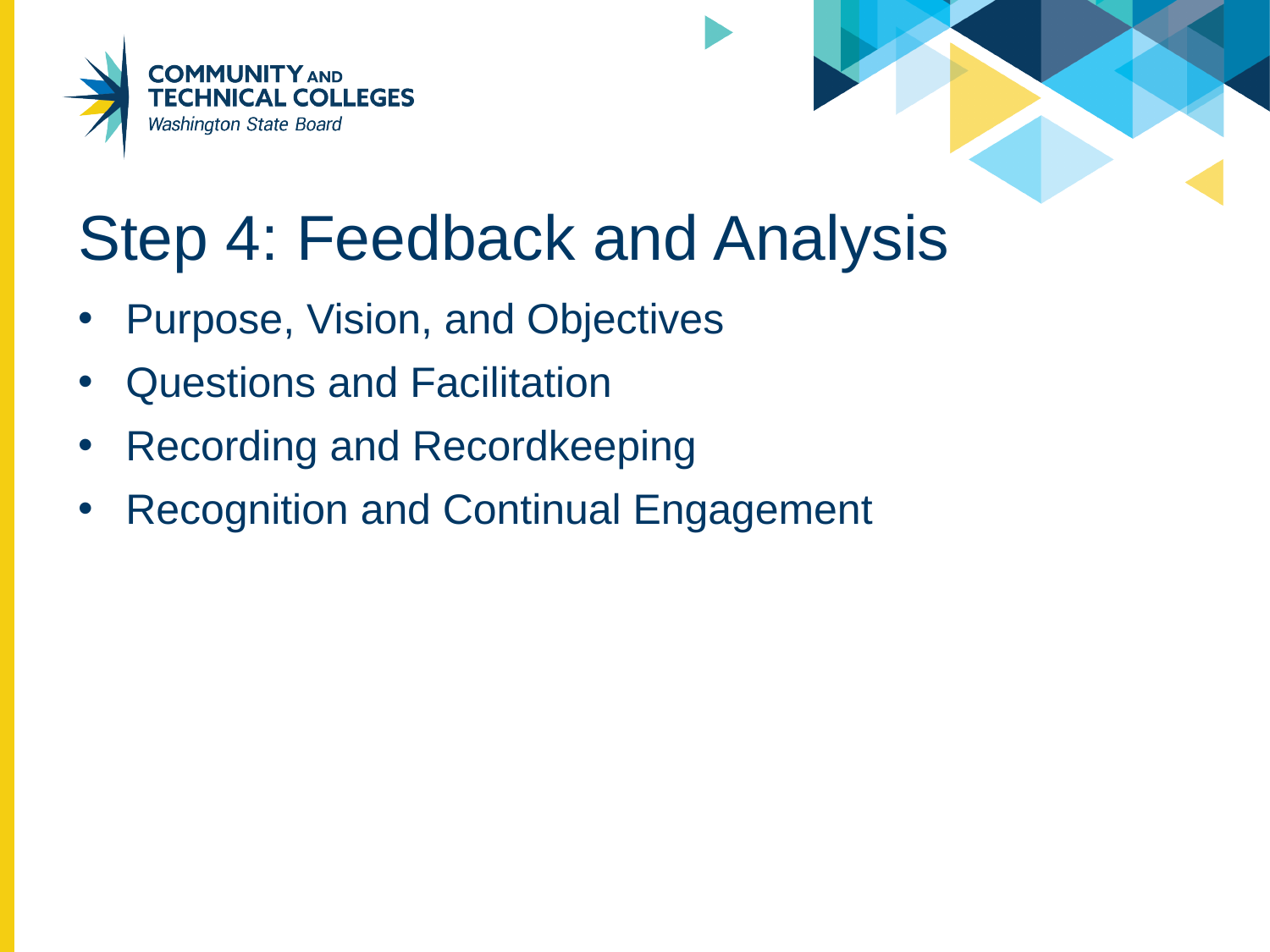

# Step 4: Feedback and Analysis
Purpose, Vision, and Objectives
Questions and Facilitation
Recording and Recordkeeping
Recognition and Continual Engagement